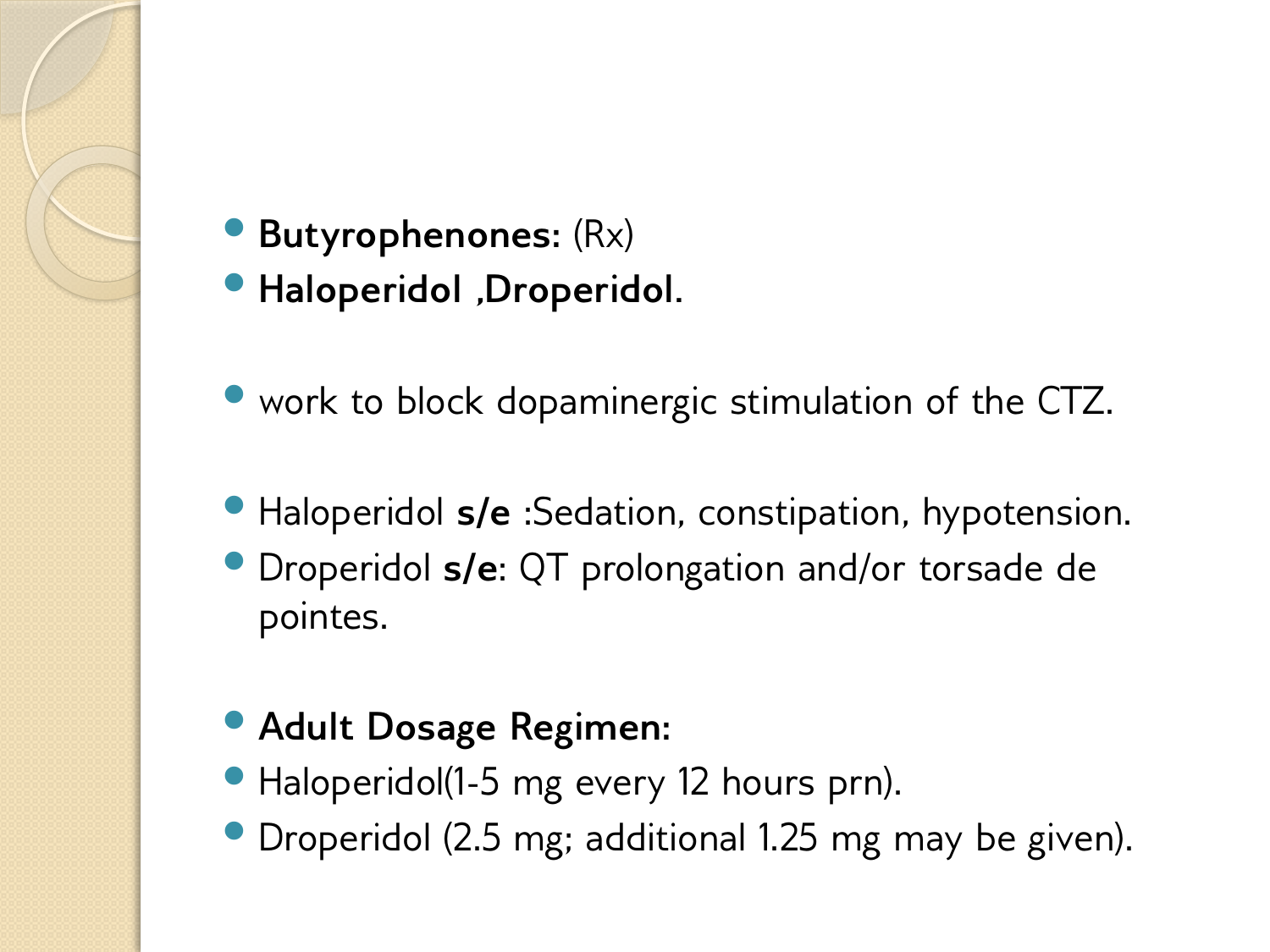

#
Butyrophenones: (Rx)
Haloperidol ,Droperidol.

work to block dopaminergic stimulation of the CTZ.

Haloperidol s/e :Sedation, constipation, hypotension.
Droperidol s/e: QT prolongation and/or torsade de pointes.

Adult Dosage Regimen:
Haloperidol(1-5 mg every 12 hours prn).
Droperidol (2.5 mg; additional 1.25 mg may be given).